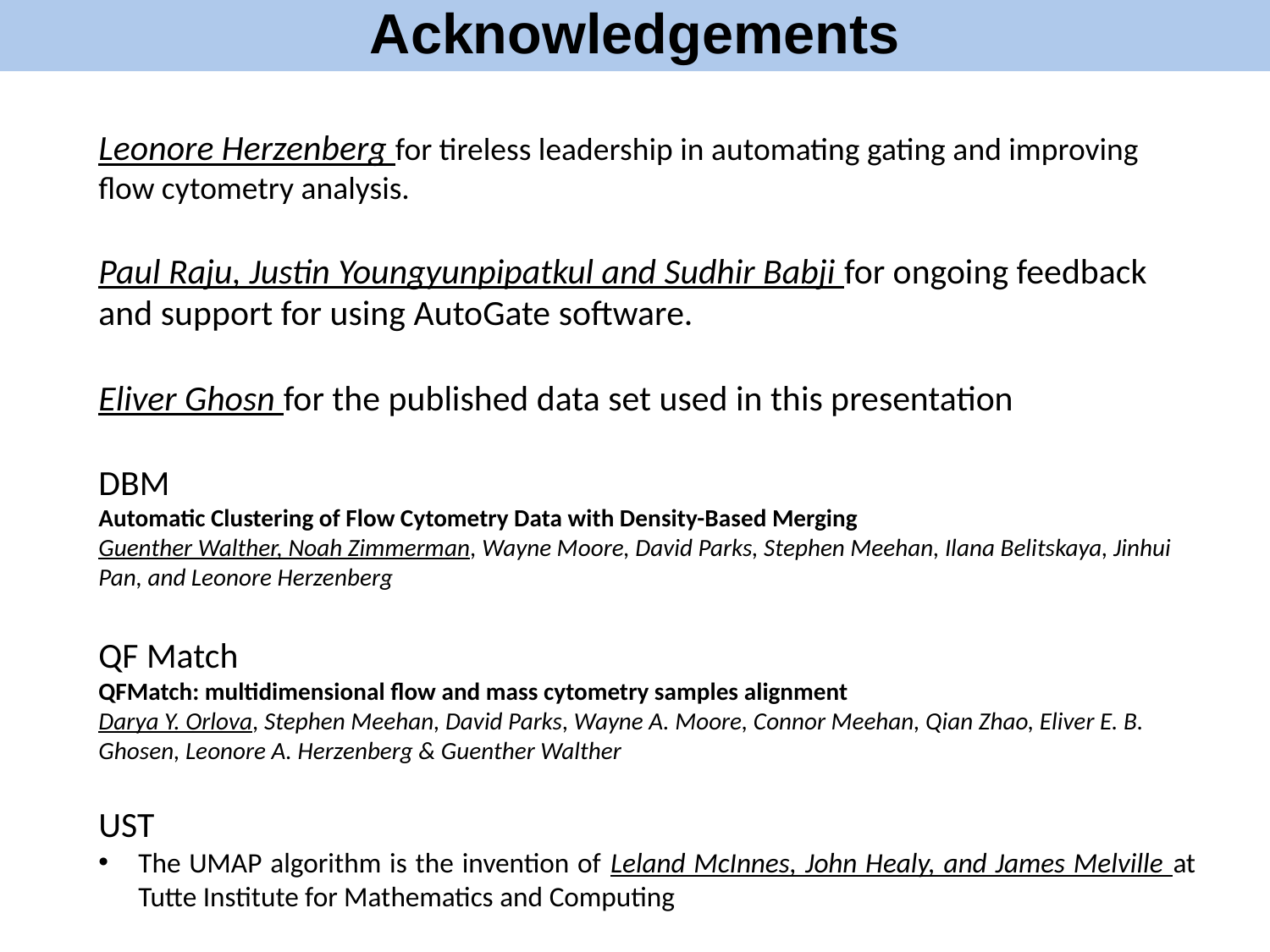

Acknowledgements

Leonore Herzenberg for tireless leadership in automating gating and improving flow cytometry analysis.

Paul Raju, Justin Youngyunpipatkul and Sudhir Babji for ongoing feedback and support for using AutoGate software.

Eliver Ghosn for the published data set used in this presentation

DBM
Automatic Clustering of Flow Cytometry Data with Density-Based Merging
Guenther Walther, Noah Zimmerman, Wayne Moore, David Parks, Stephen Meehan, Ilana Belitskaya, Jinhui Pan, and Leonore Herzenberg

QF Match
QFMatch: multidimensional flow and mass cytometry samples alignment
Darya Y. Orlova, Stephen Meehan, David Parks, Wayne A. Moore, Connor Meehan, Qian Zhao, Eliver E. B. Ghosen, Leonore A. Herzenberg & Guenther Walther

UST
The UMAP algorithm is the invention of Leland McInnes, John Healy, and James Melville at Tutte Institute for Mathematics and Computing